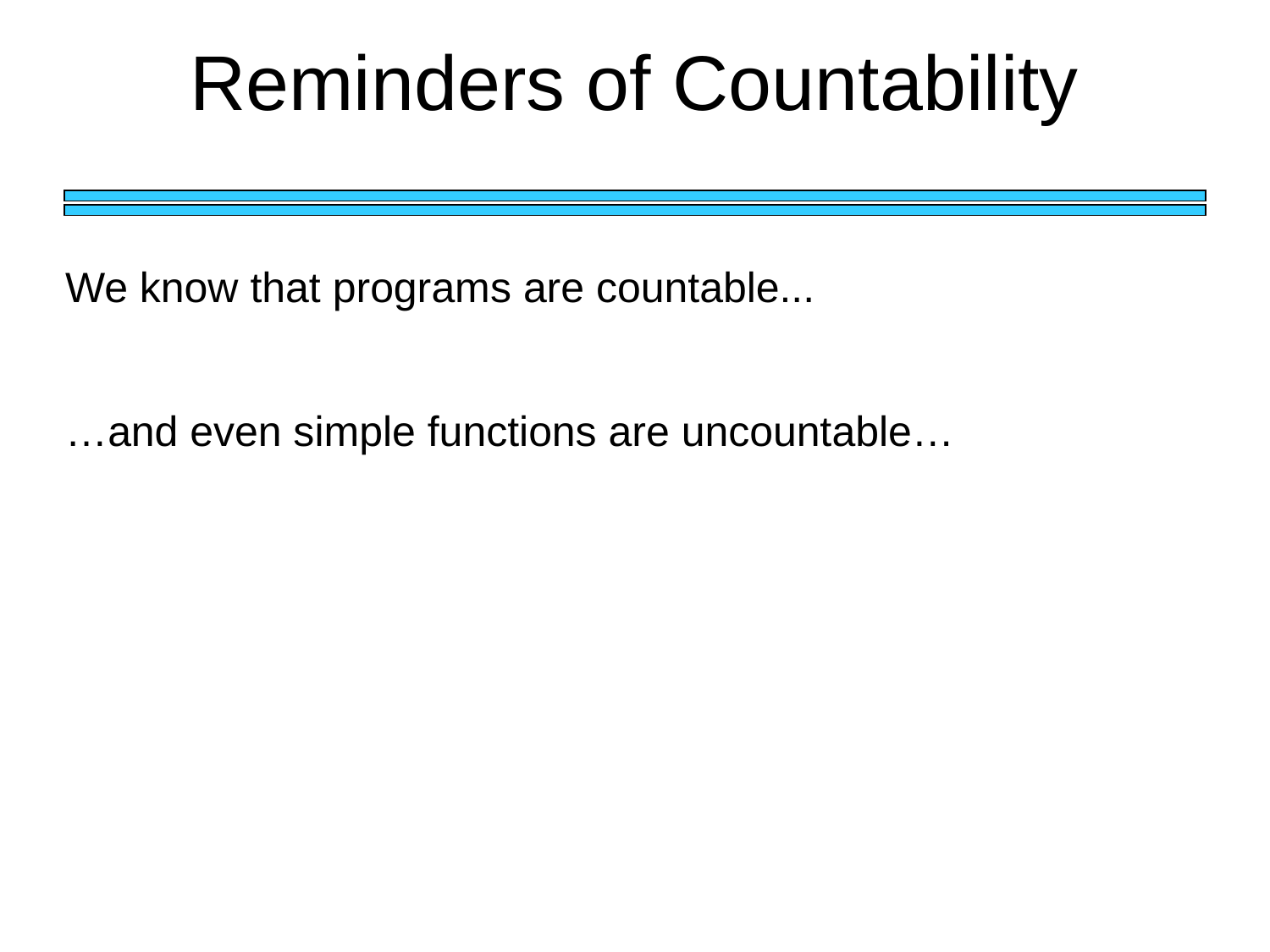

# Reminders of Countability
We know that programs are countable...

…and even simple functions are uncountable…